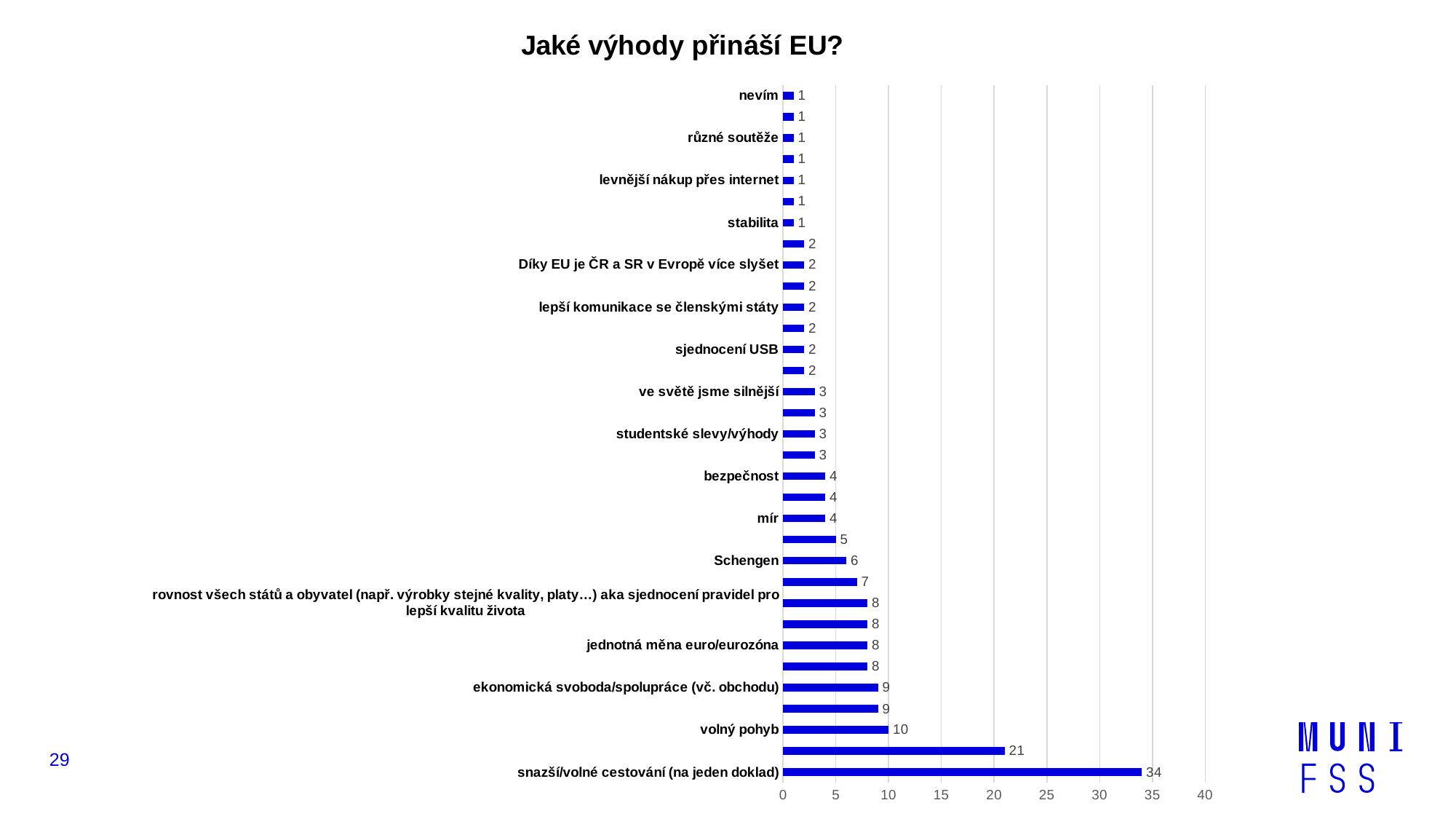

### Chart: Jaké výhody přináší EU?

| Category |  |
|---|---|
| snazší/volné cestování (na jeden doklad) | 34.0 |
| dotace/fondy z EU na modernizaci měst, školství, památek | 21.0 |
| volný pohyb | 10.0 |
| Erasmus pro studenty  | 9.0 |
| ekonomická svoboda/spolupráce (vč. obchodu) | 9.0 |
| dostupnější studium (v zahraničí) | 8.0 |
| jednotná měna euro/eurozóna | 8.0 |
| snazší/volný obchod/trh | 8.0 |
| rovnost všech států a obyvatel (např. výrobky stejné kvality, platy…) aka sjednocení pravidel pro lepší kvalitu života | 8.0 |
| přeshraniční pracovní příležitosti (i pro podnikatele) | 7.0 |
| Schengen | 6.0 |
| společná pomoc (např. při energetické krizi) na jiné než státní úrovni | 5.0 |
| mír | 4.0 |
| levné volání v rámci zóny EU (aka roaming) | 4.0 |
| bezpečnost | 4.0 |
| ochrana před válkou | 3.0 |
| studentské slevy/výhody | 3.0 |
| ekologický přístup EU | 3.0 |
| ve světě jsme silnější | 3.0 |
| zajištění vakcín | 2.0 |
| sjednocení USB | 2.0 |
| multikulturní život | 2.0 |
| lepší komunikace se členskými státy | 2.0 |
| žádné | 2.0 |
| Díky EU je ČR a SR v Evropě více slyšet | 2.0 |
| rozvoj státu | 2.0 |
| stabilita | 1.0 |
| povědomí o Evropě | 1.0 |
| levnější nákup přes internet | 1.0 |
| podpora Ukrajiny | 1.0 |
| různé soutěže | 1.0 |
| Otázka, jaká by byla změna, slibovali před vstupem něco jiného, než co máme teď | 1.0 |
| nevím | 1.0 |
29